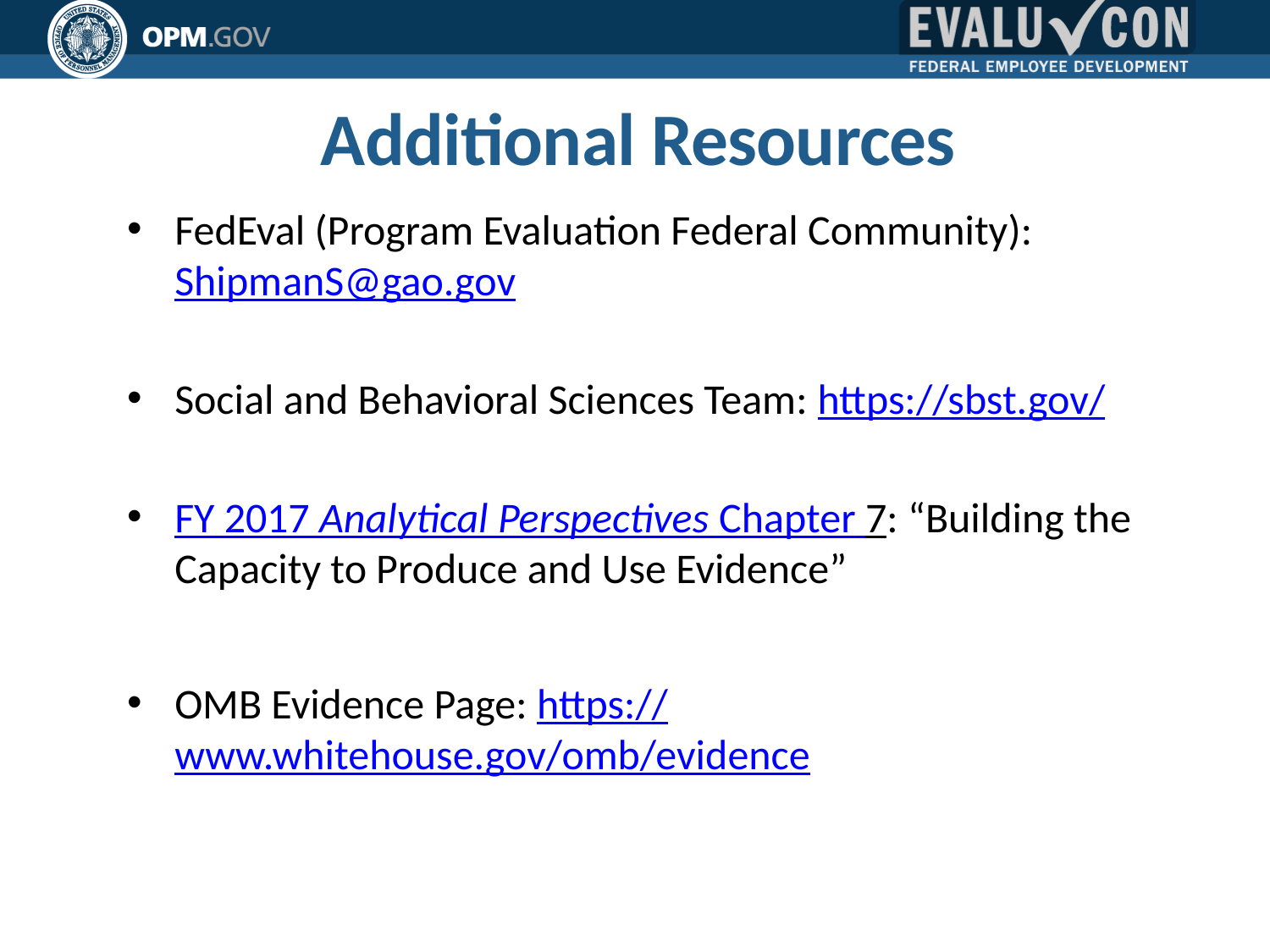

# Additional Resources
FedEval (Program Evaluation Federal Community): ShipmanS@gao.gov

Social and Behavioral Sciences Team: https://sbst.gov/

FY 2017 Analytical Perspectives Chapter 7: “Building the Capacity to Produce and Use Evidence”

OMB Evidence Page: https://www.whitehouse.gov/omb/evidence